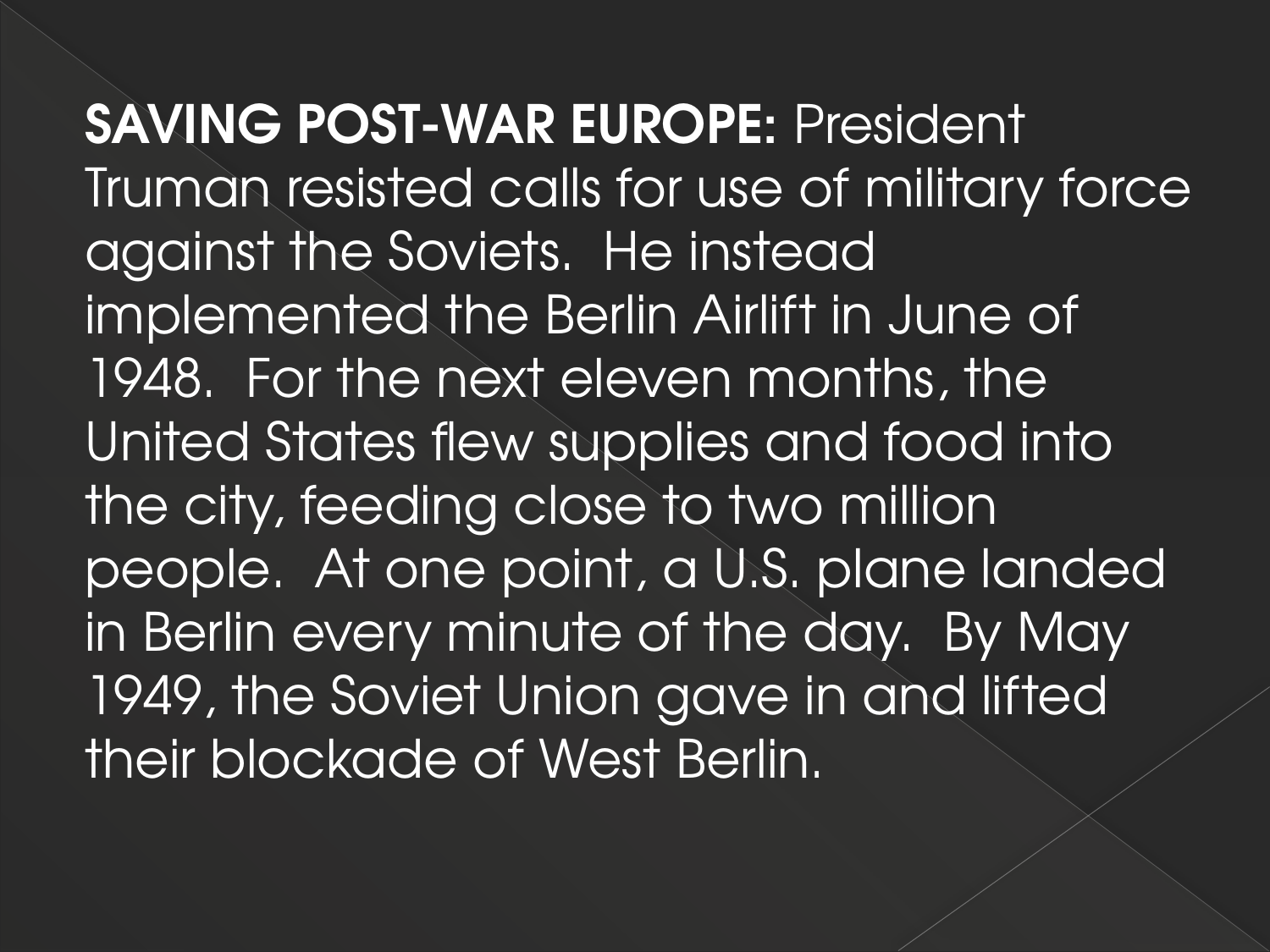

SAVING POST-WAR EUROPE: President Truman resisted calls for use of military force against the Soviets.  He instead implemented the Berlin Airlift in June of 1948.  For the next eleven months, the United States flew supplies and food into the city, feeding close to two million people.  At one point, a U.S. plane landed in Berlin every minute of the day.  By May 1949, the Soviet Union gave in and lifted their blockade of West Berlin.